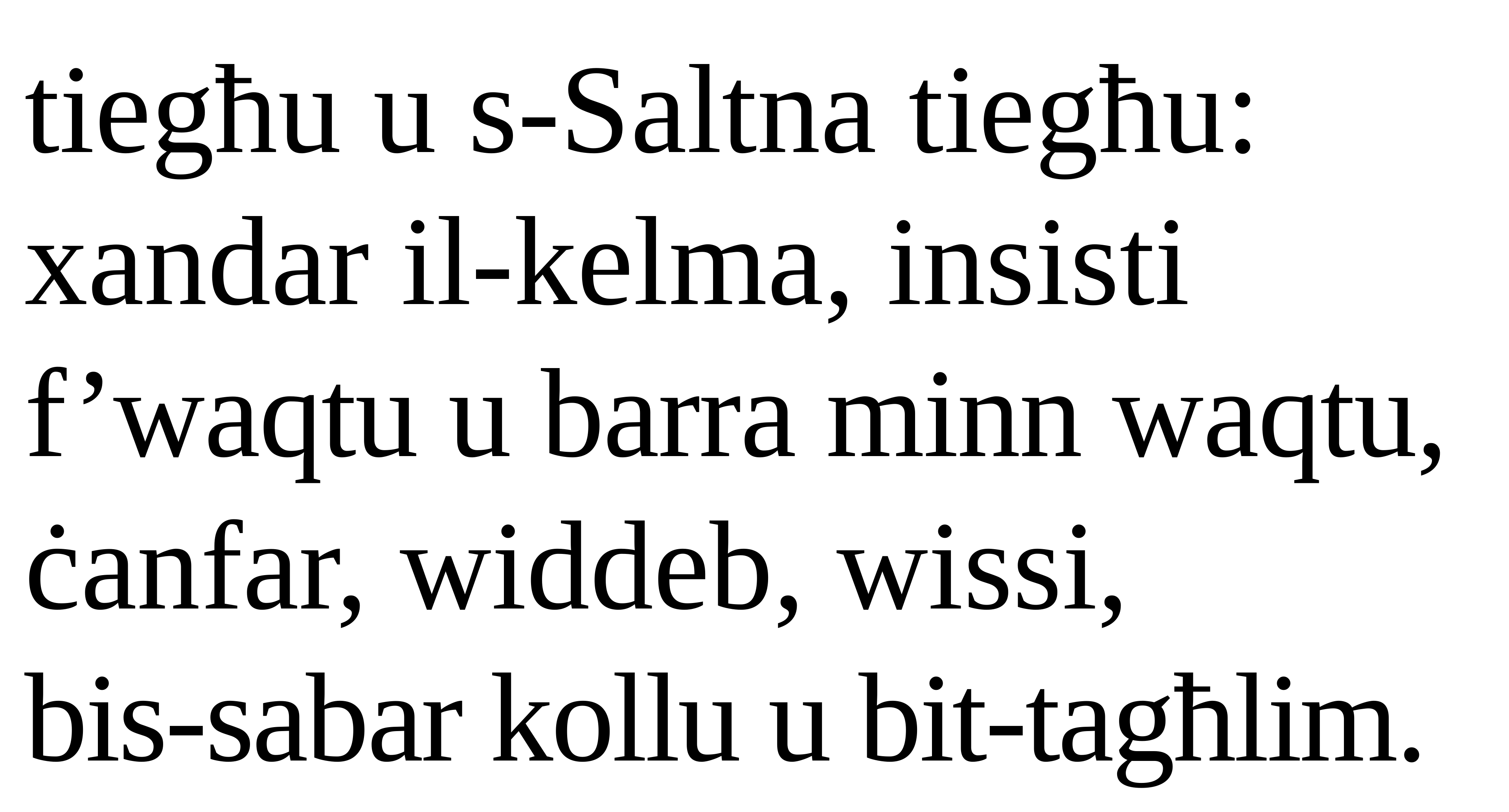

tiegħu u s-Saltna tiegħu: xandar il-kelma, insisti f’waqtu u barra minn waqtu,
ċanfar, widdeb, wissi,
bis-sabar kollu u bit-tagħlim.